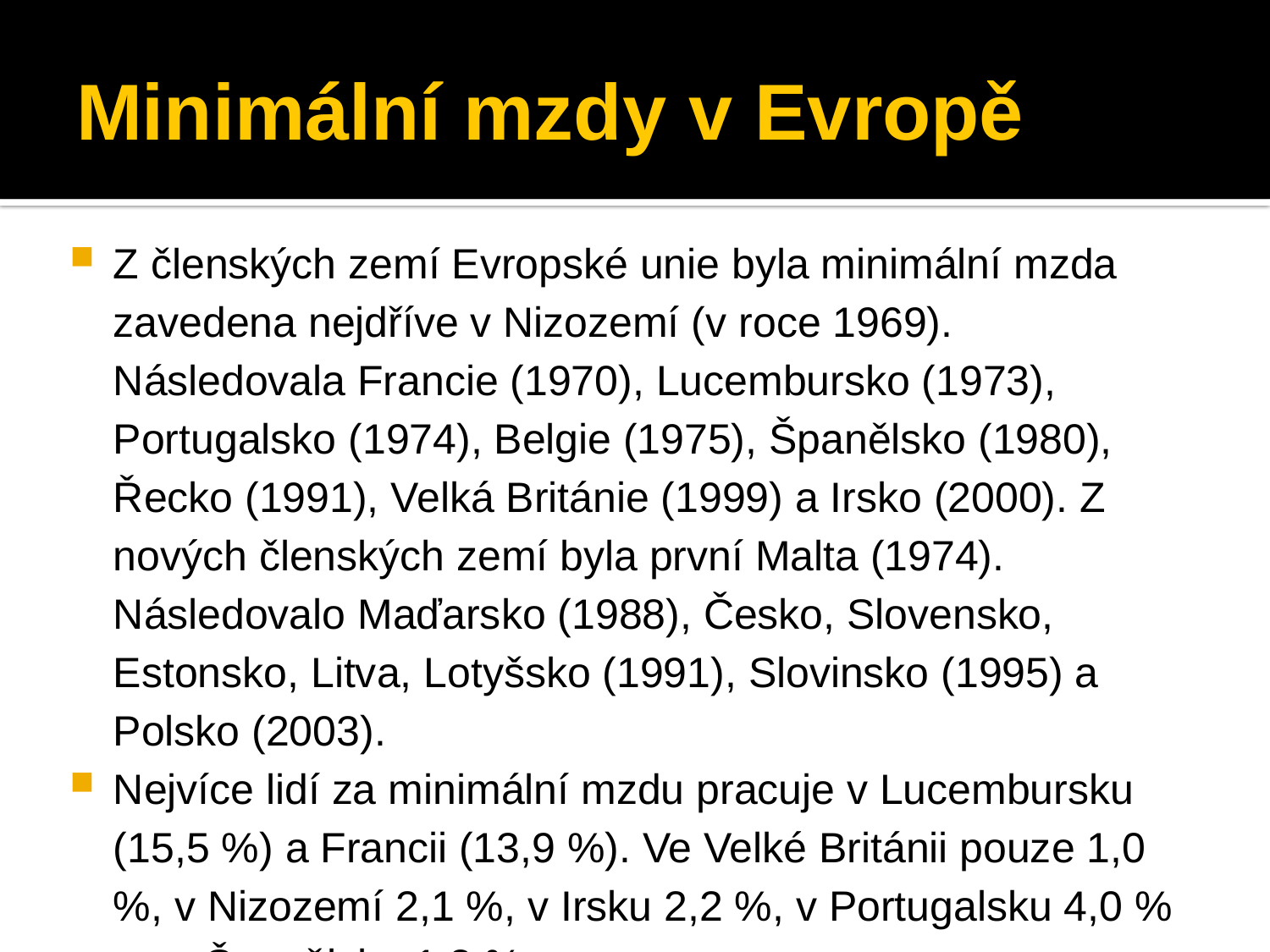

# Minimální mzdy v Evropě
Z členských zemí Evropské unie byla minimální mzda zavedena nejdříve v Nizozemí (v roce 1969). Následovala Francie (1970), Lucembursko (1973), Portugalsko (1974), Belgie (1975), Španělsko (1980), Řecko (1991), Velká Británie (1999) a Irsko (2000). Z nových členských zemí byla první Malta (1974). Následovalo Maďarsko (1988), Česko, Slovensko, Estonsko, Litva, Lotyšsko (1991), Slovinsko (1995) a Polsko (2003).
Nejvíce lidí za minimální mzdu pracuje v Lucembursku (15,5 %) a Francii (13,9 %). Ve Velké Británii pouze 1,0 %, v Nizozemí 2,1 %, v Irsku 2,2 %, v Portugalsku 4,0 % a ve Španělsku 1,3 %.